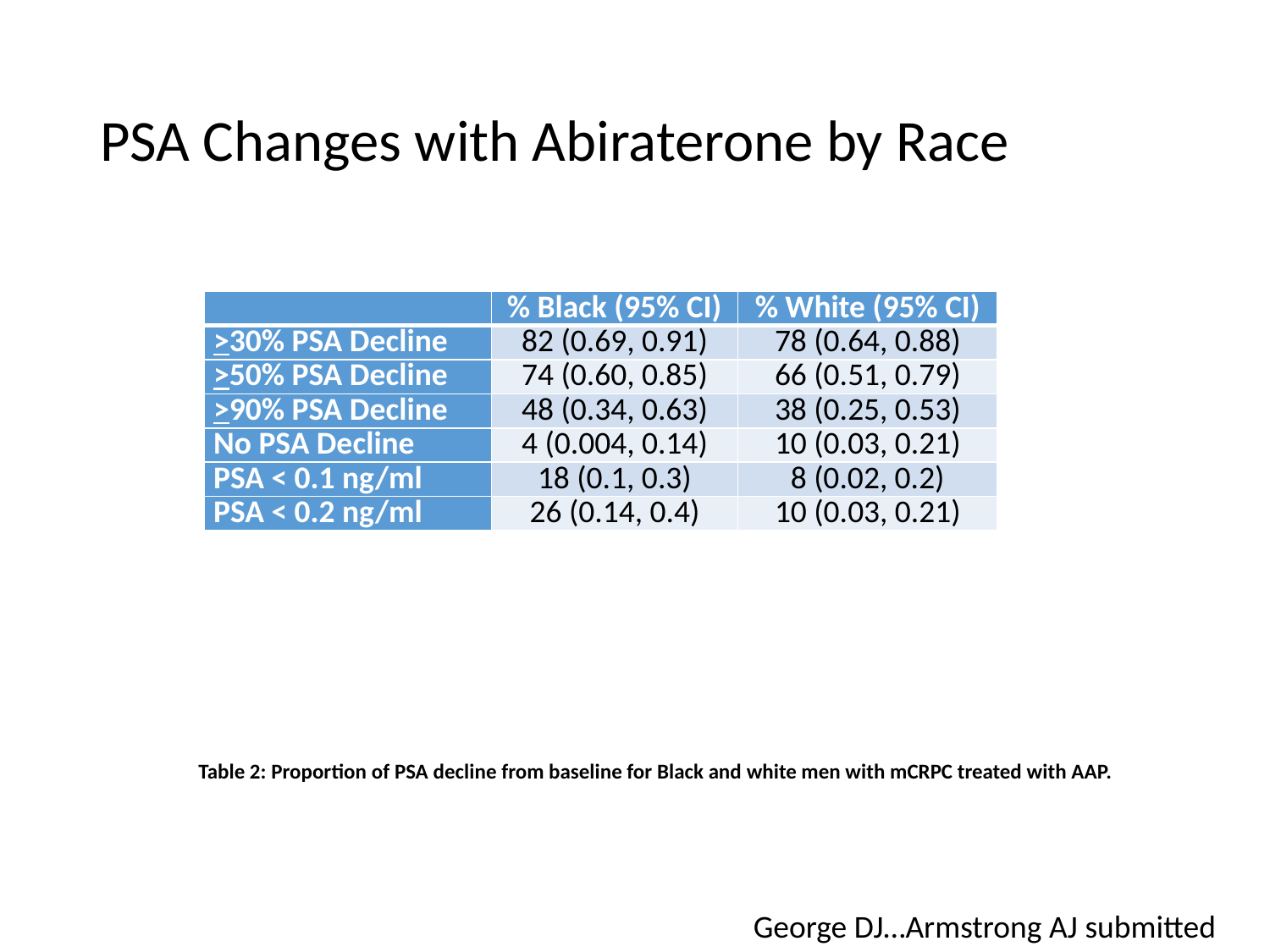

# PSA Changes with Abiraterone by Race
|  | % Black (95% CI) | % White (95% CI) |
| --- | --- | --- |
| >30% PSA Decline | 82 (0.69, 0.91) | 78 (0.64, 0.88) |
| >50% PSA Decline | 74 (0.60, 0.85) | 66 (0.51, 0.79) |
| >90% PSA Decline | 48 (0.34, 0.63) | 38 (0.25, 0.53) |
| No PSA Decline | 4 (0.004, 0.14) | 10 (0.03, 0.21) |
| PSA < 0.1 ng/ml | 18 (0.1, 0.3) | 8 (0.02, 0.2) |
| PSA < 0.2 ng/ml | 26 (0.14, 0.4) | 10 (0.03, 0.21) |
Table 2: Proportion of PSA decline from baseline for Black and white men with mCRPC treated with AAP.

George DJ…Armstrong AJ submitted